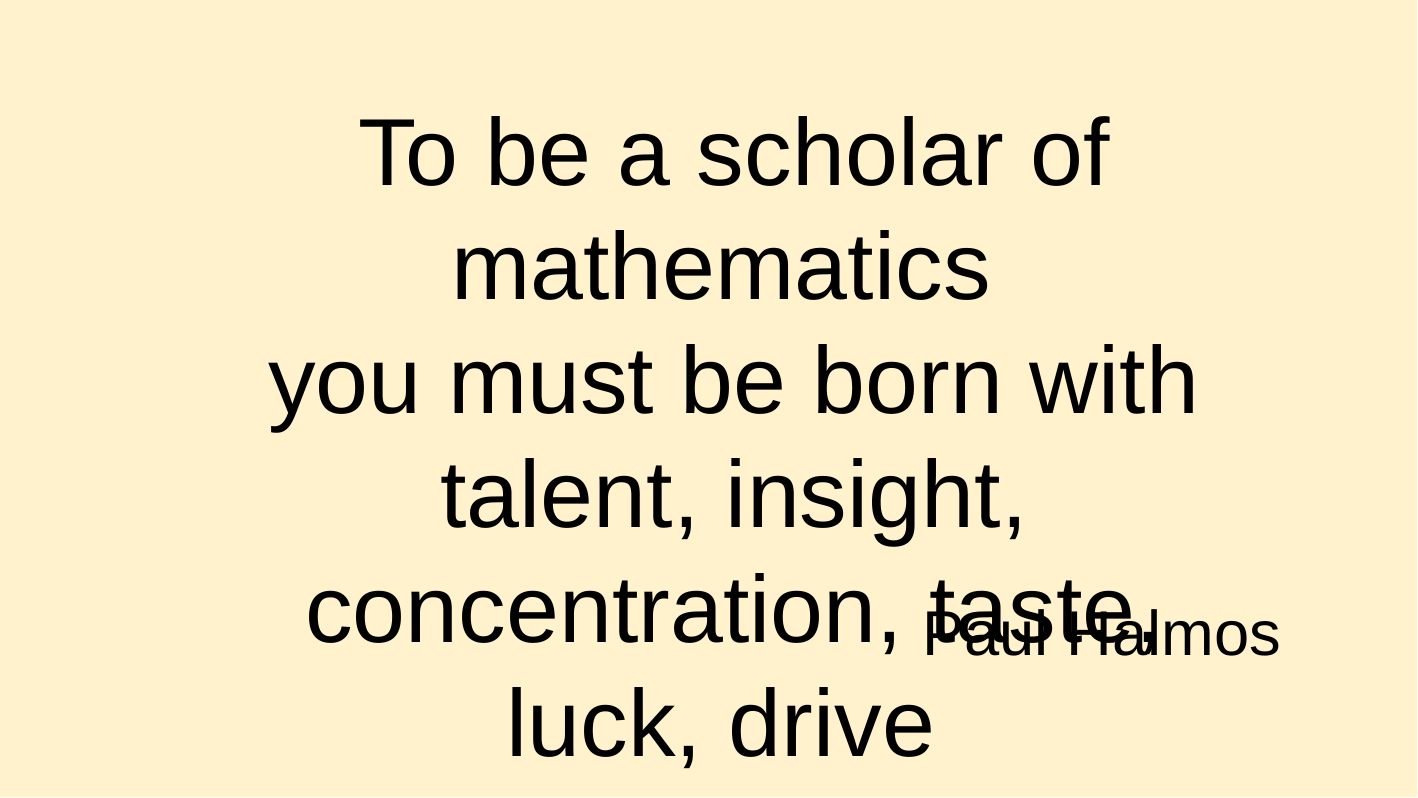

To be a scholar of mathematics
you must be born with talent, insight, concentration, taste, luck, drive
and the ability to visualise and guess.
Paul Halmos